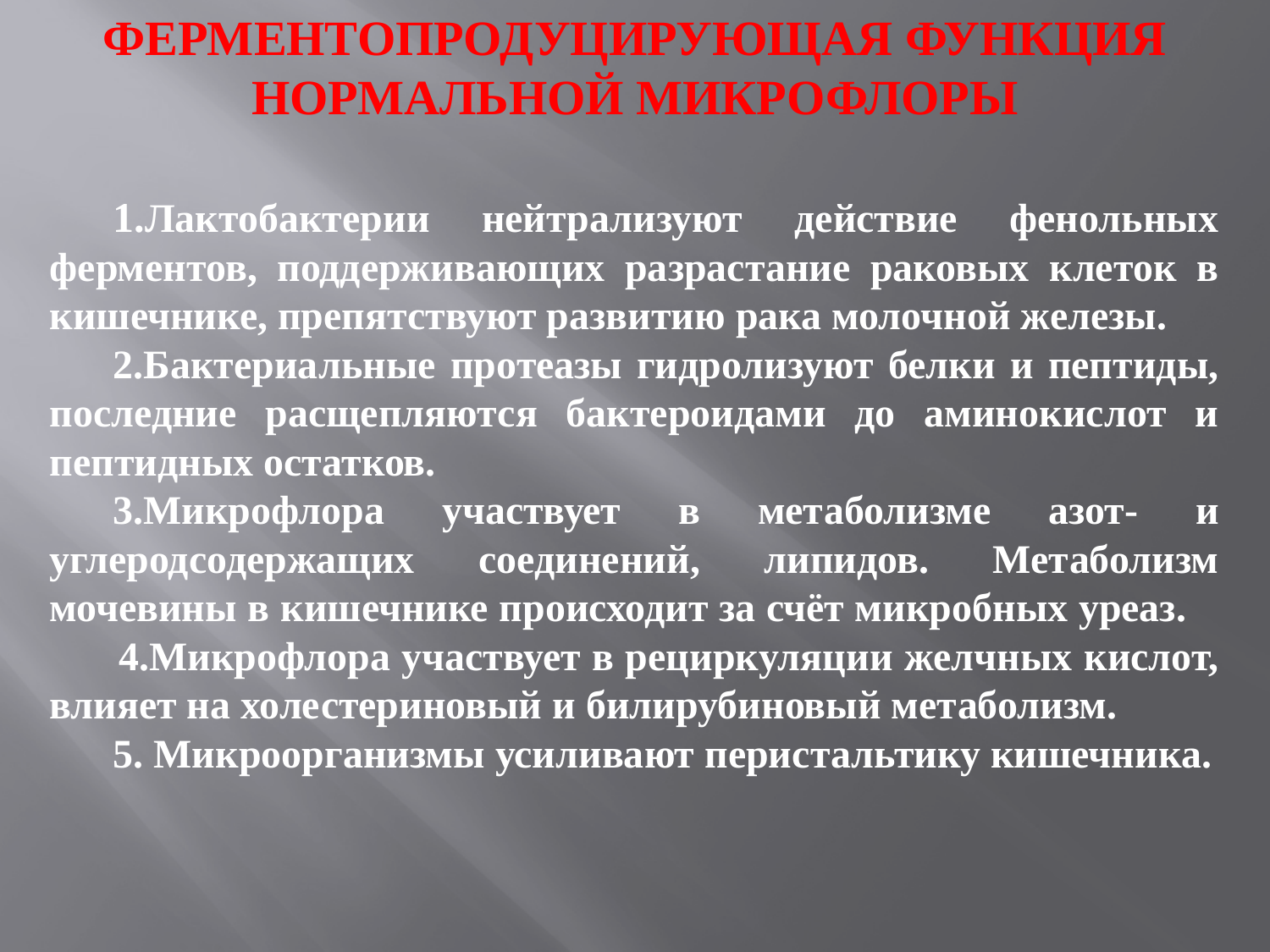

ФЕРМЕНТОПРОДУЦИРУЮЩАЯ ФУНКЦИЯ НОРМАЛЬНОЙ МИКРОФЛОРЫ
1.Лактобактерии нейтрализуют действие фенольных ферментов, поддерживающих разрастание раковых клеток в кишечнике, препятствуют развитию рака молочной железы.
2.Бактериальные протеазы гидролизуют белки и пептиды, последние расщепляются бактероидами до аминокислот и пептидных остатков.
3.Микрофлора участвует в метаболизме азот- и углеродсодержащих соединений, липидов. Метаболизм мочевины в кишечнике происходит за счёт микробных уреаз.
      4.Микрофлора участвует в рециркуляции желчных кислот, влияет на холестериновый и билирубиновый метаболизм.
5. Микроорганизмы усиливают перистальтику кишечника.

[unsupported chart]